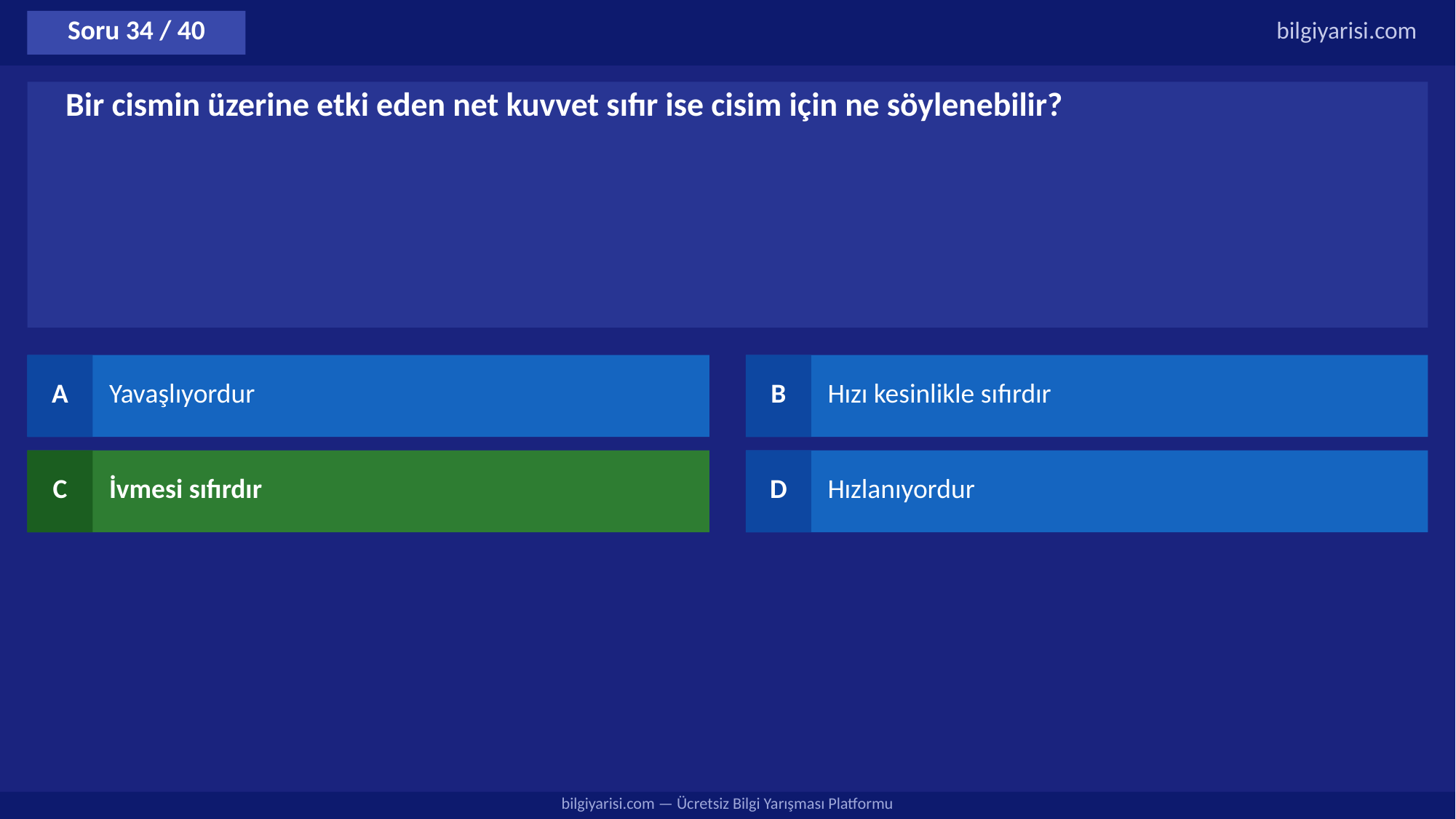

Soru 34 / 40
bilgiyarisi.com

Bir cismin üzerine etki eden net kuvvet sıfır ise cisim için ne söylenebilir?

A
Yavaşlıyordur

B
Hızı kesinlikle sıfırdır

C
İvmesi sıfırdır

D
Hızlanıyordur
bilgiyarisi.com — Ücretsiz Bilgi Yarışması Platformu